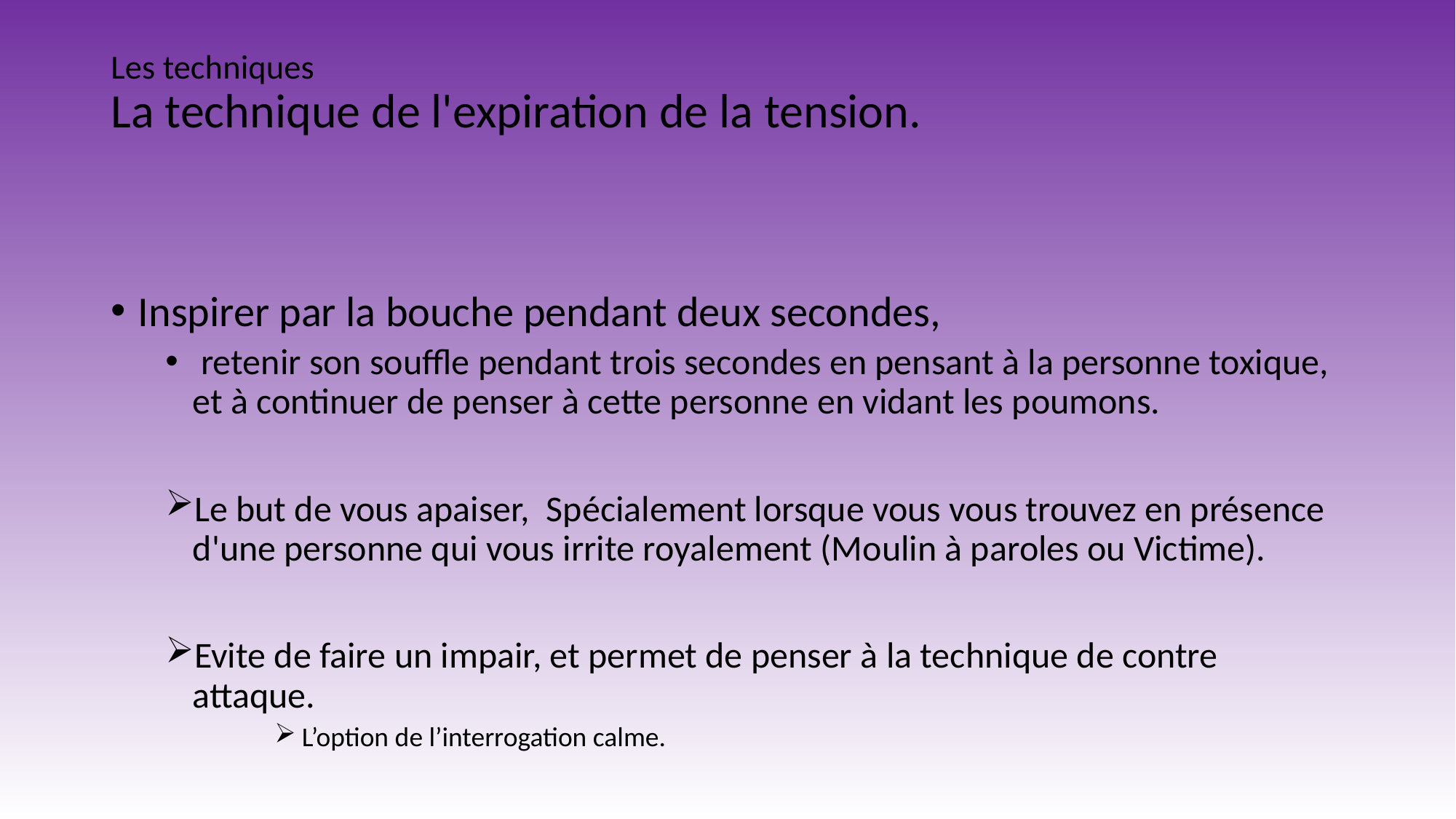

# Les techniques La technique de l'expiration de la tension.

Inspirer par la bouche pendant deux secondes,
 retenir son souffle pendant trois secondes en pensant à la personne toxique, et à continuer de penser à cette personne en vidant les poumons.

Le but de vous apaiser,  Spécialement lorsque vous vous trouvez en présence d'une personne qui vous irrite royalement (Moulin à paroles ou Victime).

Evite de faire un impair, et permet de penser à la technique de contre attaque.
L’option de l’interrogation calme.